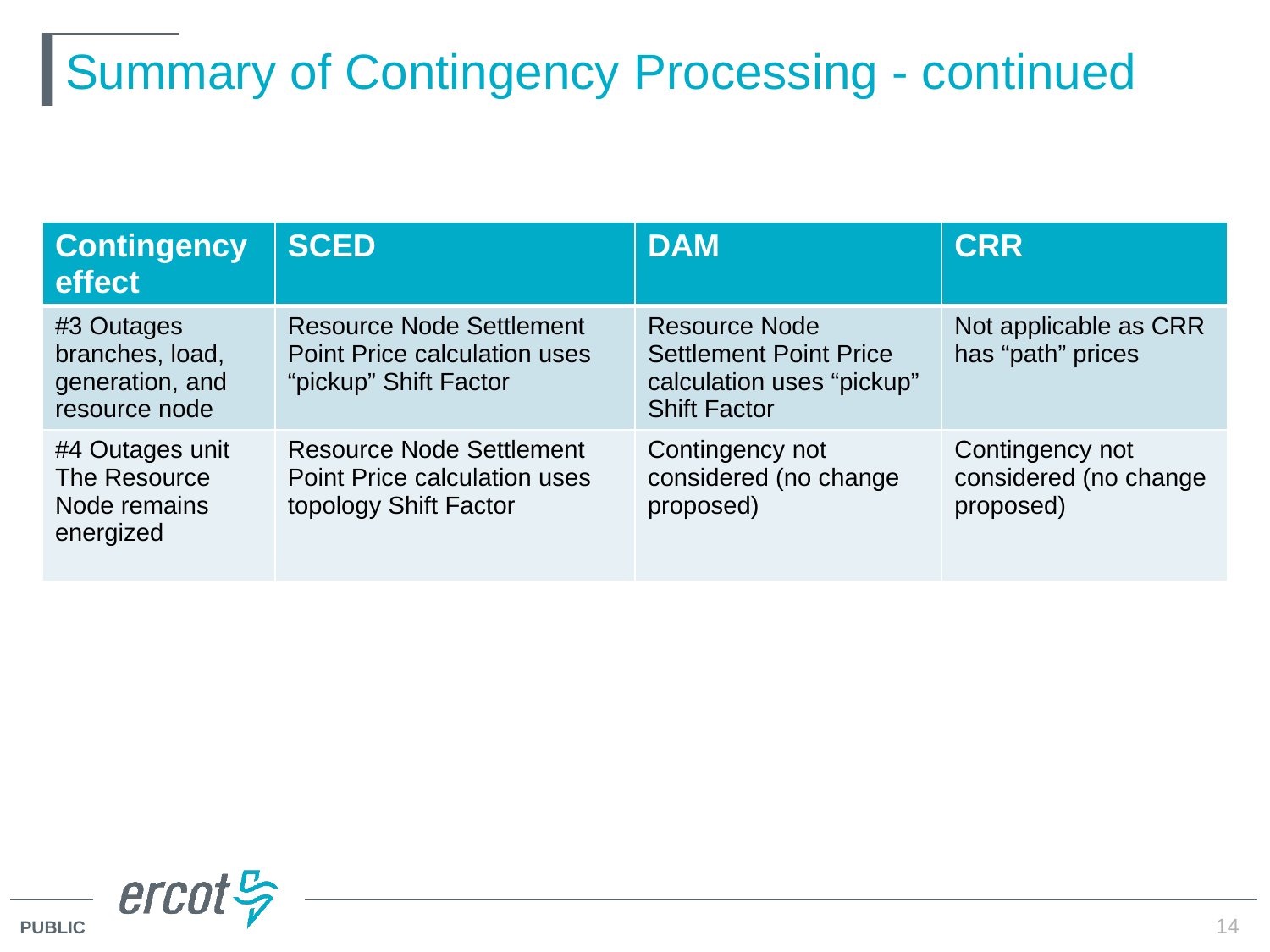

# Summary of Contingency Processing - continued
| Contingency effect | SCED | DAM | CRR |
| --- | --- | --- | --- |
| #3 Outages branches, load, generation, and resource node | Resource Node Settlement Point Price calculation uses “pickup” Shift Factor | Resource Node Settlement Point Price calculation uses “pickup” Shift Factor | Not applicable as CRR has “path” prices |
| #4 Outages unit The Resource Node remains energized | Resource Node Settlement Point Price calculation uses topology Shift Factor | Contingency not considered (no change proposed) | Contingency not considered (no change proposed) |
14